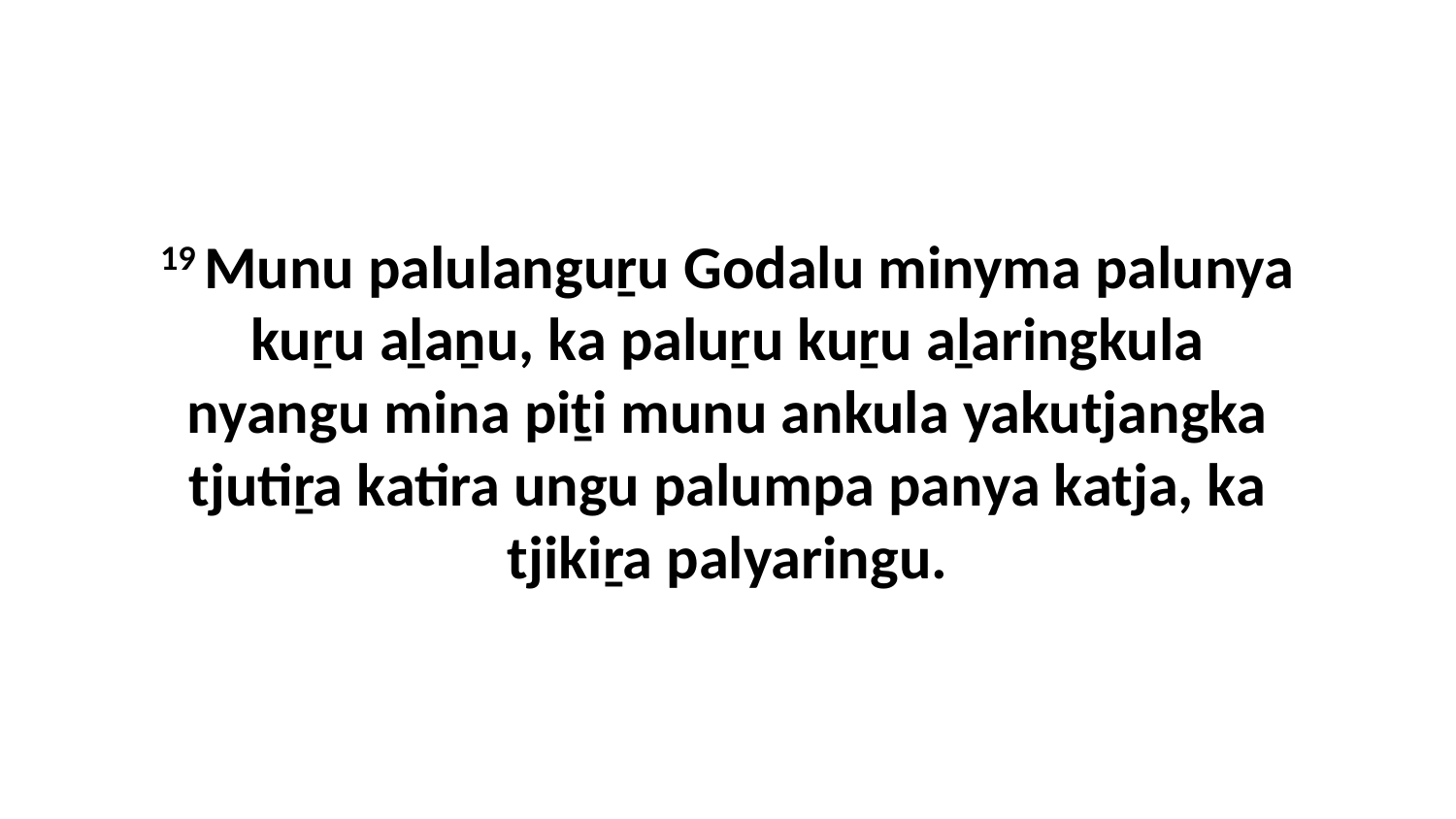

19 Munu palulanguṟu Godalu minyma palunya kuṟu aḻaṉu, ka paluṟu kuṟu aḻaringkula nyangu mina piṯi munu ankula yakutjangka tjutiṟa katira ungu palumpa panya katja, ka tjikiṟa palyaringu.